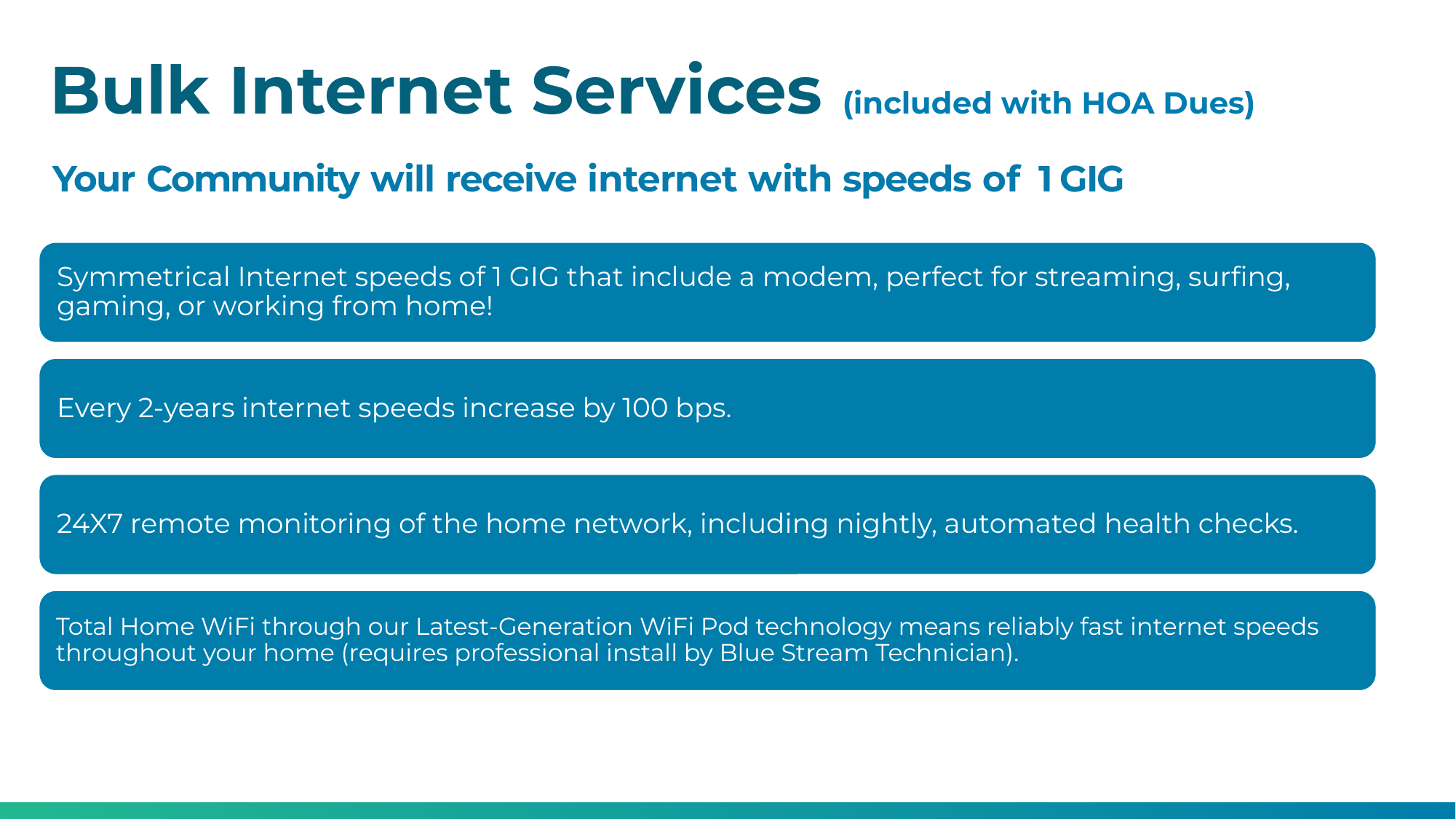

# Bulk Internet Services (included with HOA Dues)
Your Community will receive internet with speeds of  1 GIG

Symmetrical Internet speeds of 1 GIG that include a modem, perfect for streaming, surfing, gaming, or working from home!
Every 2-years internet speeds increase by 100 bps.
24X7 remote monitoring of the home network, including nightly, automated health checks.
Total Home WiFi through our Latest-Generation WiFi Pod technology means reliably fast internet speeds throughout your home (requires professional install by Blue Stream Technician).